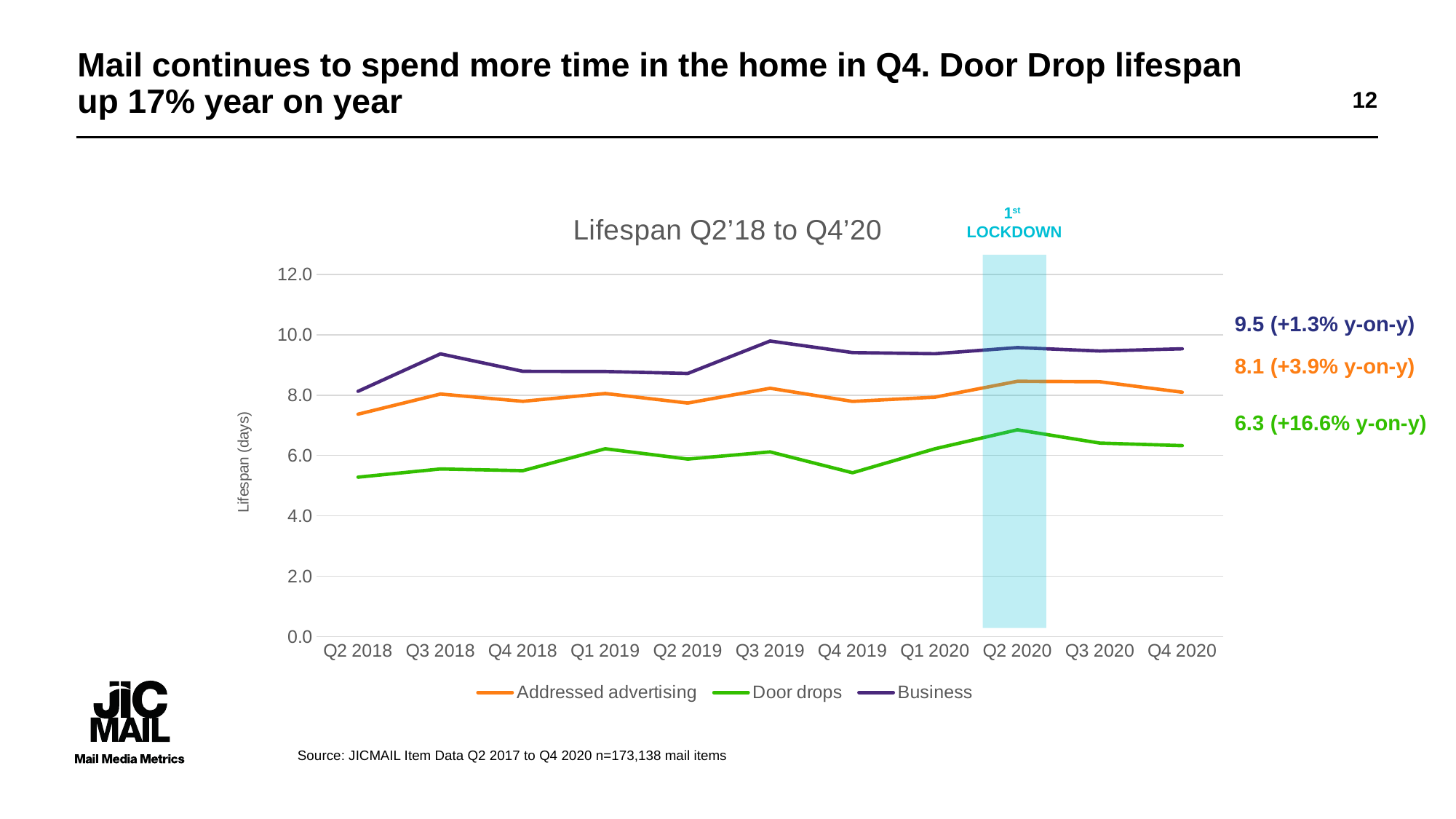

# Mail continues to spend more time in the home in Q4. Door Drop lifespan up 17% year on year
12

### Chart: Lifespan Q2’18 to Q4’20

| Category | Addressed advertising  | Door drops  | Business  |
|---|---|---|---|
| Q2 2018 | 7.36852084406337 | 5.28091398031031 | 8.12549905598213 |
| Q3 2018 | 8.03602463232393 | 5.55250207852183 | 9.36575977410337 |
| Q4 2018 | 7.79460758057062 | 5.49550827885423 | 8.7877806543322 |
| Q1 2019 | 8.05510554332526 | 6.2217572556221 | 8.78190487504893 |
| Q2 2019 | 7.73793152746445 | 5.88097269725255 | 8.717275242819 |
| Q3 2019 | 8.227478385434 | 6.11802539165297 | 9.79230765756996 |
| Q4 2019 | 7.79088101641889 | 5.42627359638685 | 9.40853851537209 |
| Q1 2020 | 7.93171271207318 | 6.22284340575489 | 9.37104306128588 |
| Q2 2020 | 8.45774232902321 | 6.8508421428411 | 9.57370653620758 |
| Q3 2020 | 8.44345680898135 | 6.41199731081559 | 9.46003626066344 |
| Q4 2020 | 8.09581587635925 | 6.32819012595423 | 9.53503618966206 |
1st
LOCKDOWN

9.5 (+1.3% y-on-y)
8.1 (+3.9% y-on-y)
6.3 (+16.6% y-on-y)
Source: JICMAIL Item Data Q2 2017 to Q4 2020 n=173,138 mail items